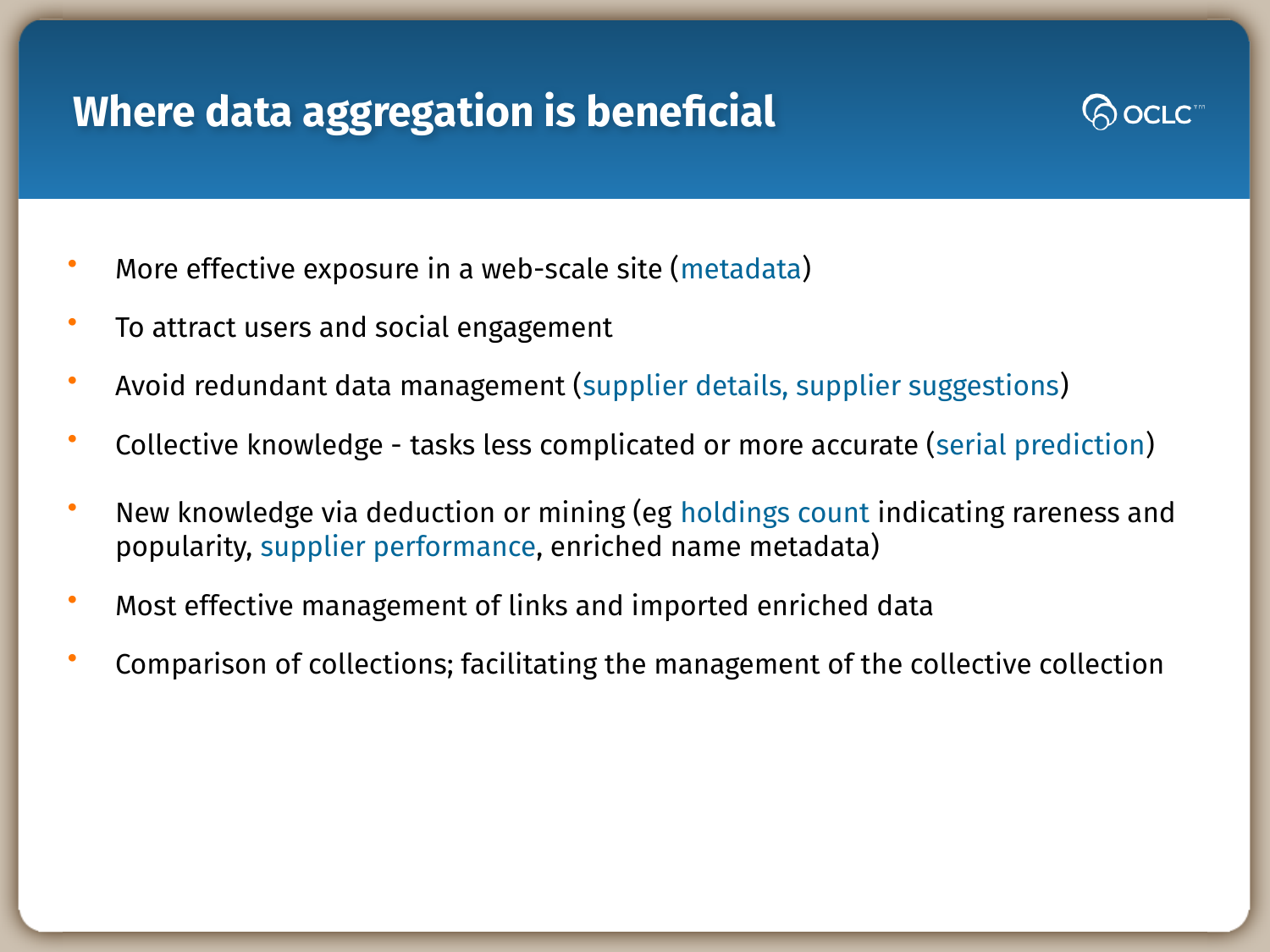

Where data aggregation is beneficial
More effective exposure in a web-scale site (metadata)

To attract users and social engagement

Avoid redundant data management (supplier details, supplier suggestions)

Collective knowledge - tasks less complicated or more accurate (serial prediction)

New knowledge via deduction or mining (eg holdings count indicating rareness and popularity, supplier performance, enriched name metadata)

Most effective management of links and imported enriched data

Comparison of collections; facilitating the management of the collective collection